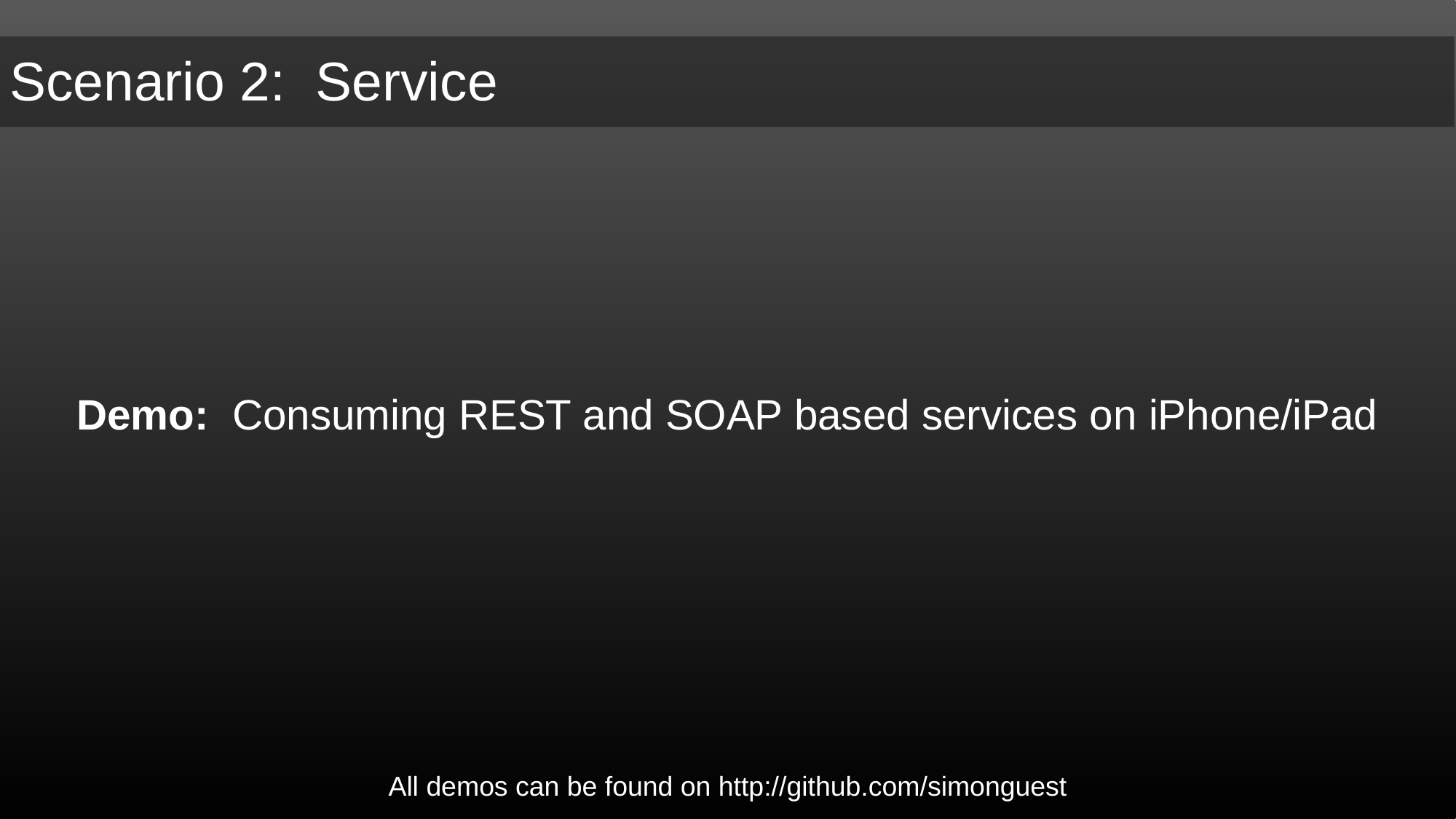

Demo:  Consuming REST and SOAP based services on iPhone/iPad
All demos can be found on http://github.com/simonguest